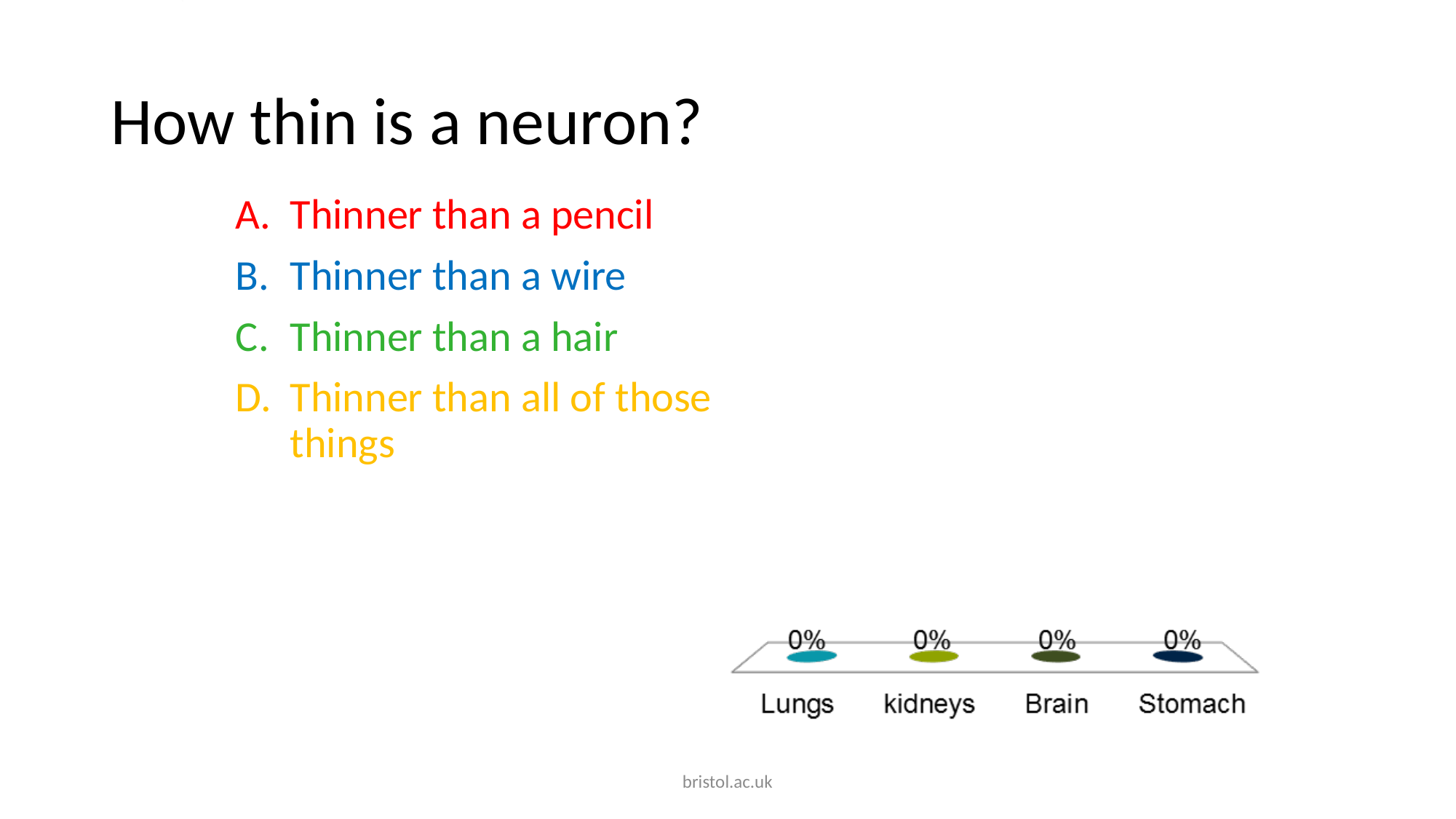

# How thin is a neuron?

Thinner than a pencil
Thinner than a wire
Thinner than a hair
Thinner than all of those things
bristol.ac.uk